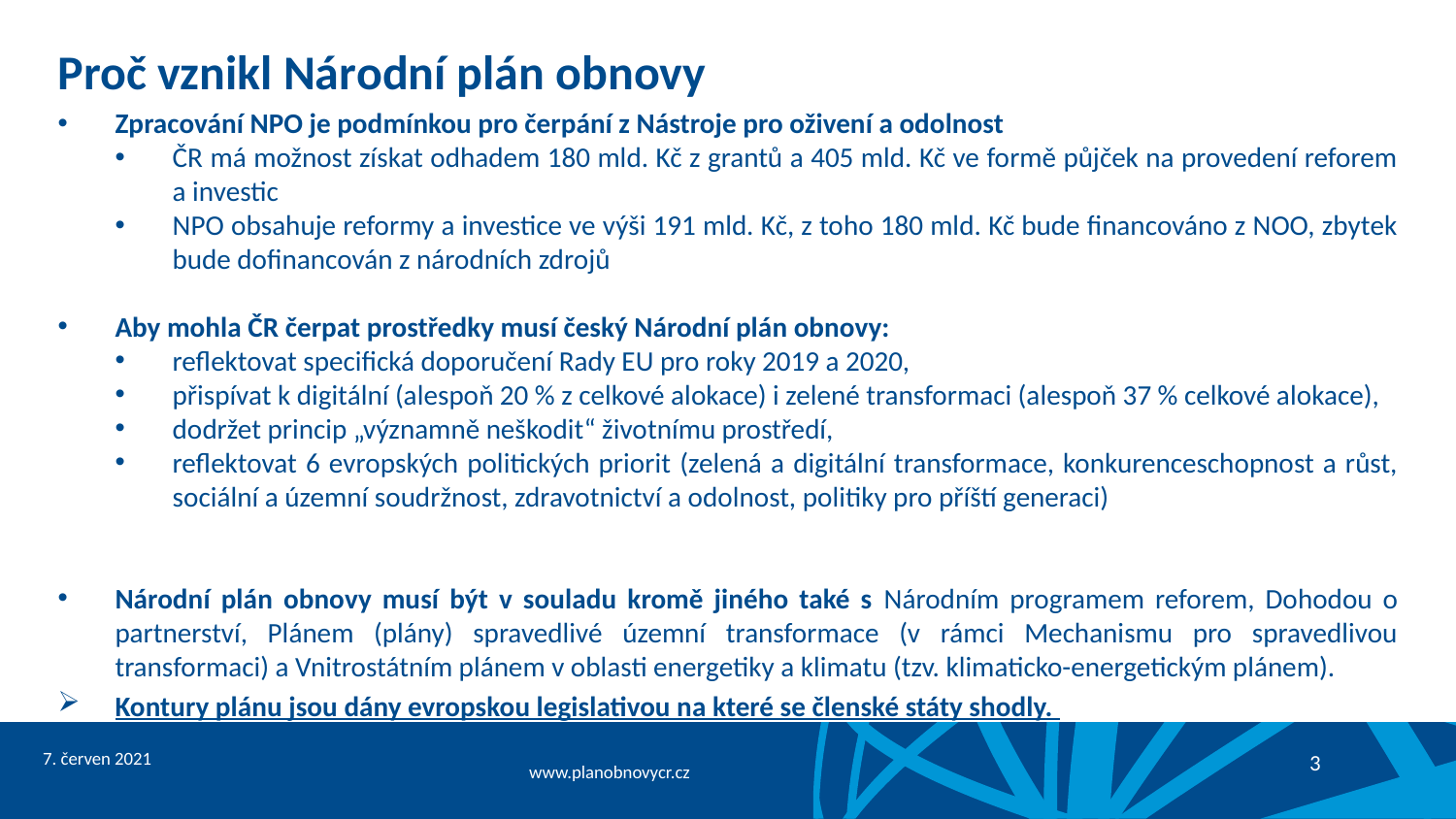

# Proč vznikl Národní plán obnovy
Zpracování NPO je podmínkou pro čerpání z Nástroje pro oživení a odolnost
ČR má možnost získat odhadem 180 mld. Kč z grantů a 405 mld. Kč ve formě půjček na provedení reforem a investic
NPO obsahuje reformy a investice ve výši 191 mld. Kč, z toho 180 mld. Kč bude financováno z NOO, zbytek bude dofinancován z národních zdrojů

Aby mohla ČR čerpat prostředky musí český Národní plán obnovy:
reflektovat specifická doporučení Rady EU pro roky 2019 a 2020,
přispívat k digitální (alespoň 20 % z celkové alokace) i zelené transformaci (alespoň 37 % celkové alokace),
dodržet princip „významně neškodit“ životnímu prostředí,
reflektovat 6 evropských politických priorit (zelená a digitální transformace, konkurenceschopnost a růst, sociální a územní soudržnost, zdravotnictví a odolnost, politiky pro příští generaci)

Národní plán obnovy musí být v souladu kromě jiného také s Národním programem reforem, Dohodou o partnerství, Plánem (plány) spravedlivé územní transformace (v rámci Mechanismu pro spravedlivou transformaci) a Vnitrostátním plánem v oblasti energetiky a klimatu (tzv. klimaticko-energetickým plánem).
Kontury plánu jsou dány evropskou legislativou na které se členské státy shodly.